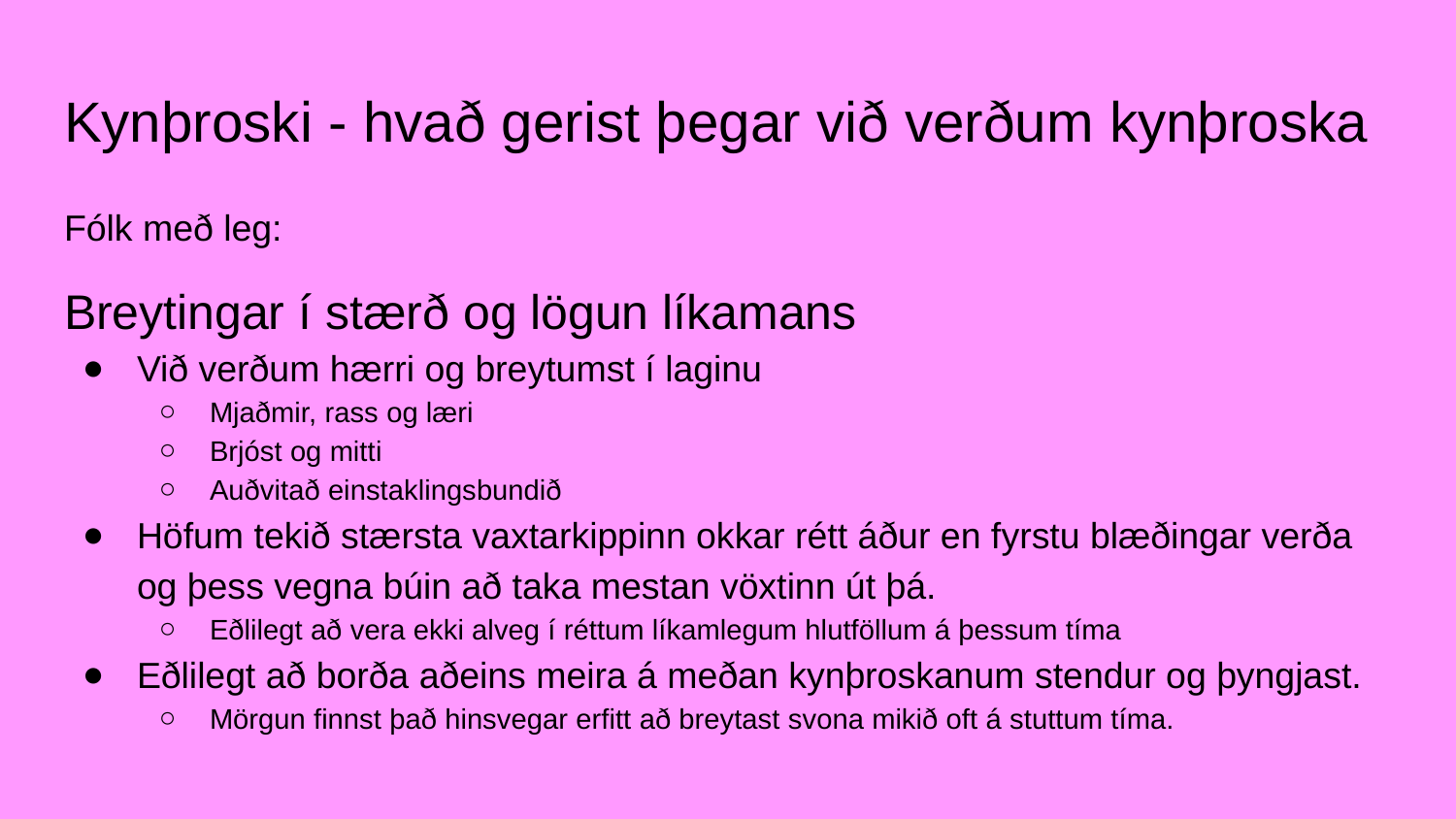

# Kynþroski - hvað gerist þegar við verðum kynþroska
Fólk með leg:
Breytingar í stærð og lögun líkamans
Við verðum hærri og breytumst í laginu
Mjaðmir, rass og læri
Brjóst og mitti
Auðvitað einstaklingsbundið
Höfum tekið stærsta vaxtarkippinn okkar rétt áður en fyrstu blæðingar verða og þess vegna búin að taka mestan vöxtinn út þá.
Eðlilegt að vera ekki alveg í réttum líkamlegum hlutföllum á þessum tíma
Eðlilegt að borða aðeins meira á meðan kynþroskanum stendur og þyngjast.
Mörgun finnst það hinsvegar erfitt að breytast svona mikið oft á stuttum tíma.